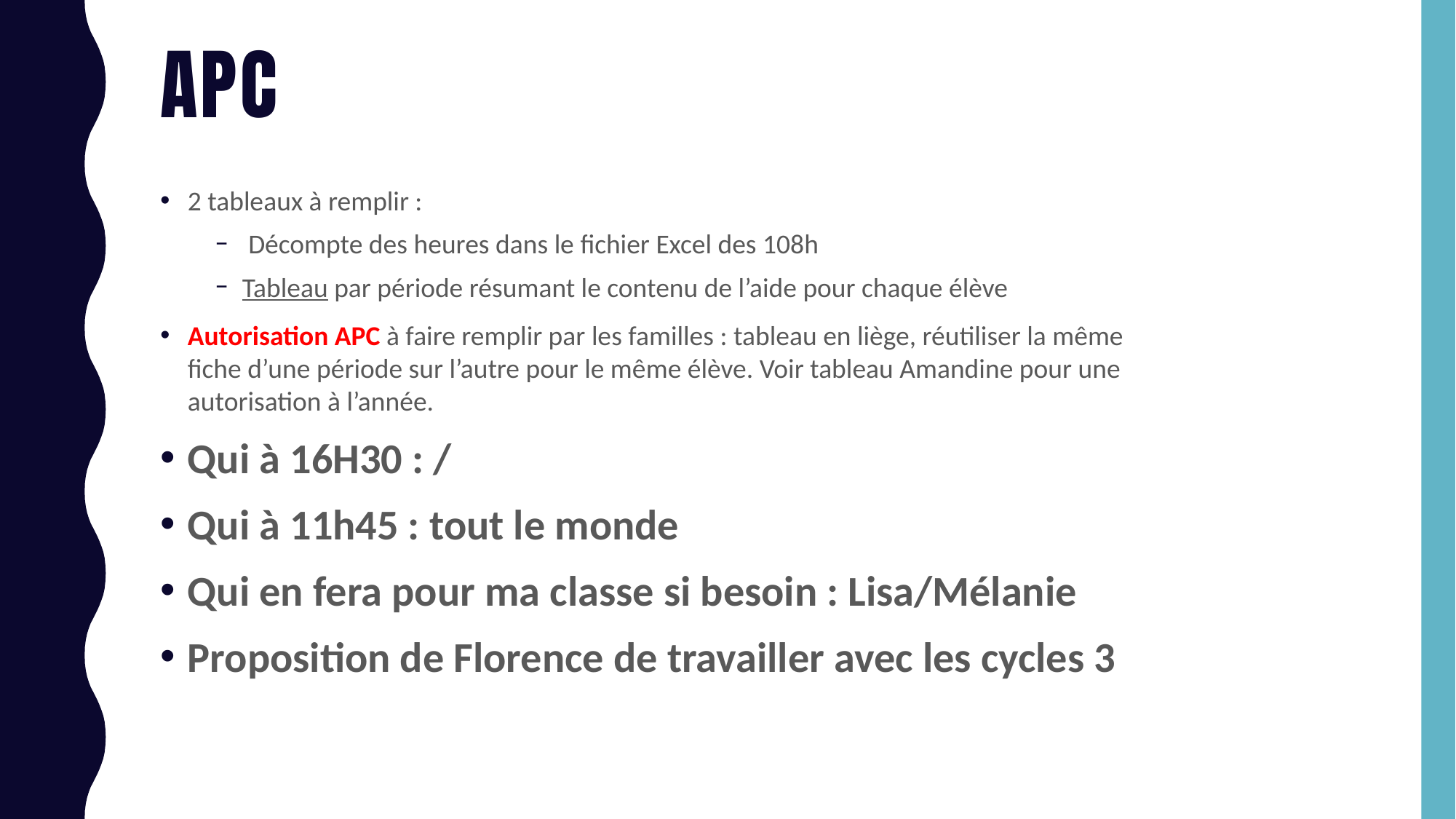

# APC
2 tableaux à remplir :
 Décompte des heures dans le fichier Excel des 108h
Tableau par période résumant le contenu de l’aide pour chaque élève
Autorisation APC à faire remplir par les familles : tableau en liège, réutiliser la même fiche d’une période sur l’autre pour le même élève. Voir tableau Amandine pour une autorisation à l’année.
Qui à 16H30 : /
Qui à 11h45 : tout le monde
Qui en fera pour ma classe si besoin : Lisa/Mélanie
Proposition de Florence de travailler avec les cycles 3